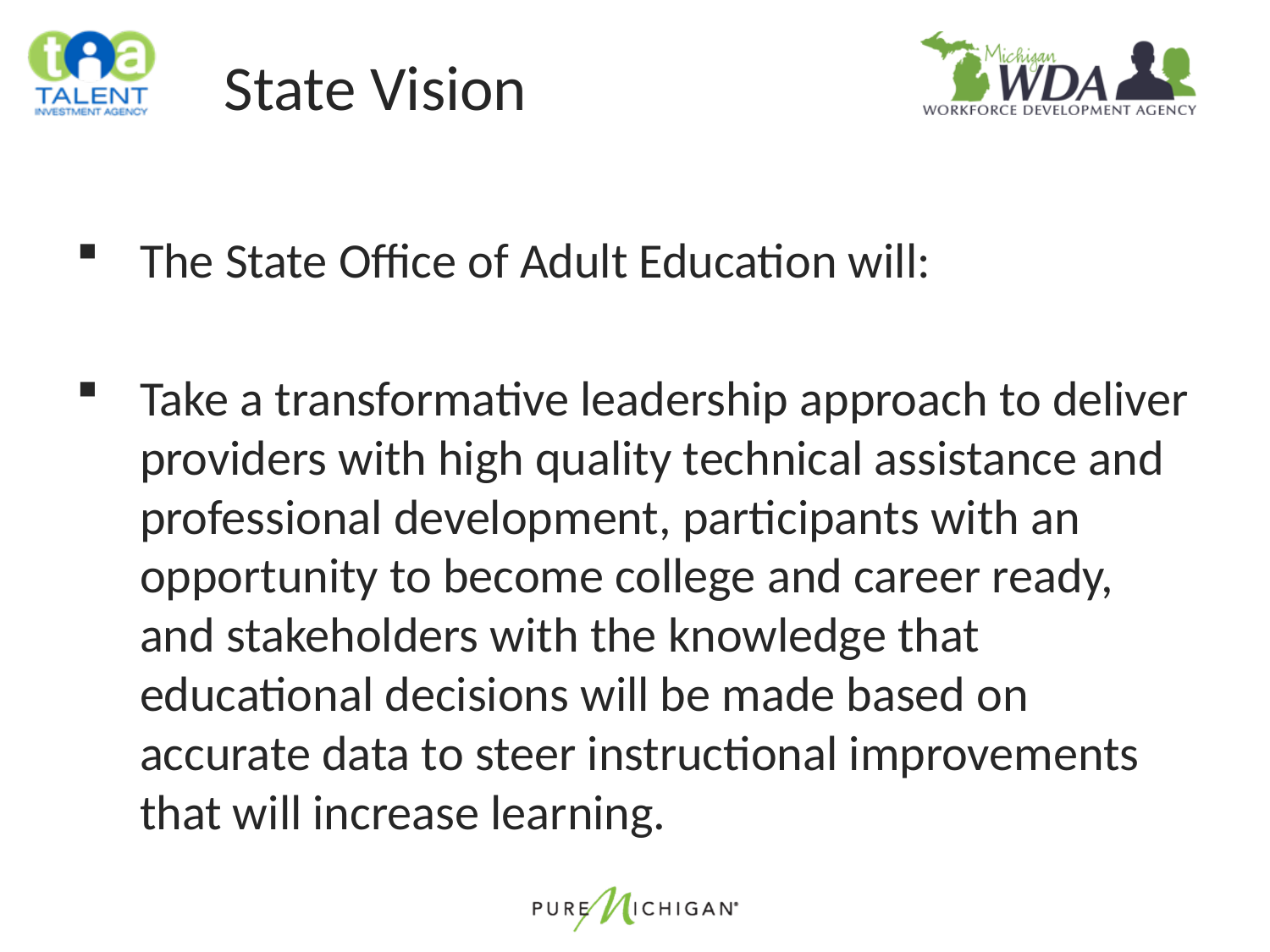

# State Vision
The State Office of Adult Education will:

Take a transformative leadership approach to deliver providers with high quality technical assistance and professional development, participants with an opportunity to become college and career ready, and stakeholders with the knowledge that educational decisions will be made based on accurate data to steer instructional improvements that will increase learning.